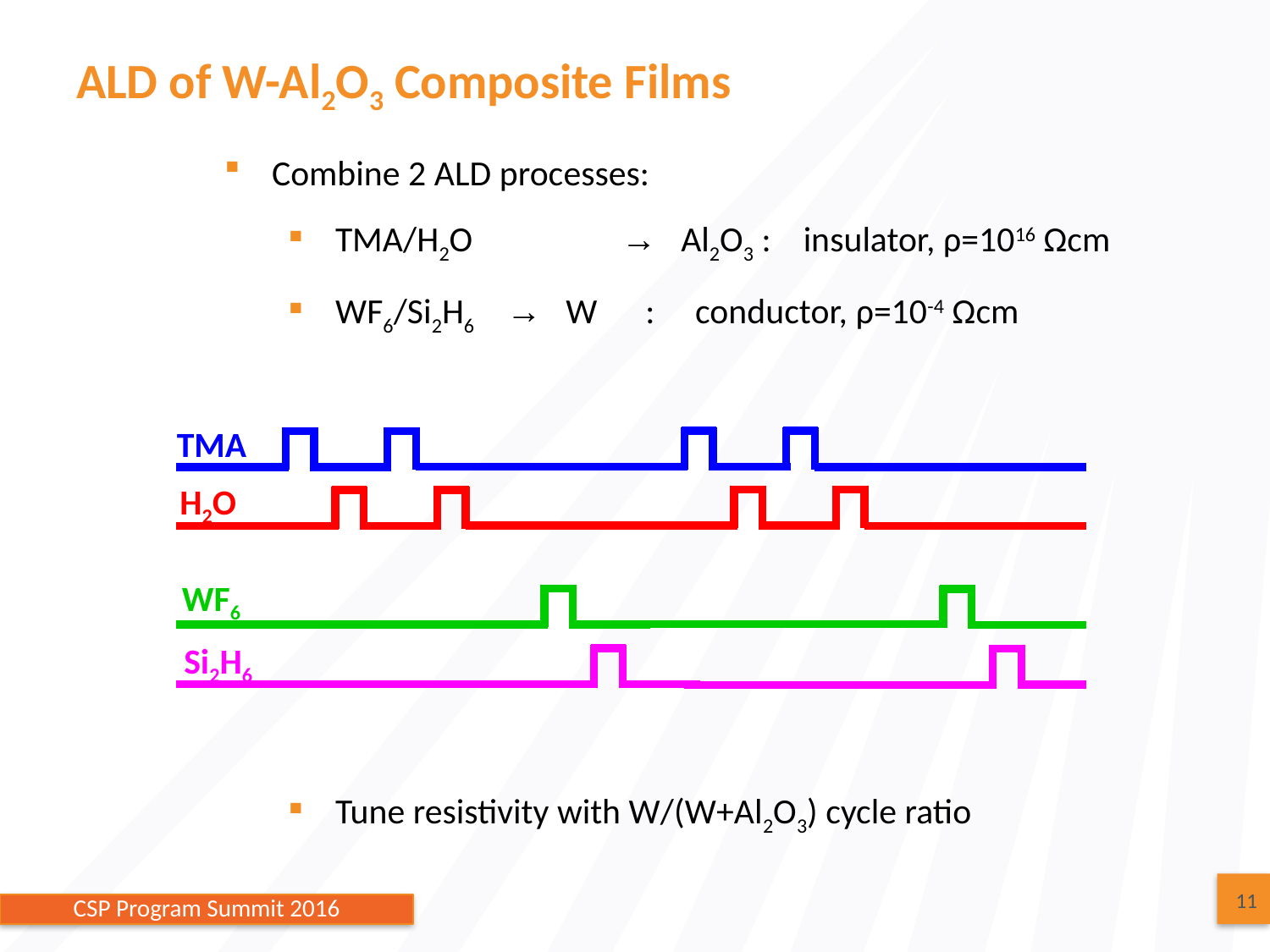

# ALD of W-Al2O3 Composite Films
Combine 2 ALD processes:
TMA/H2O	    →   Al2O3 :    insulator, ρ=1016 Ωcm
WF6/Si2H6    →   W      :     conductor, ρ=10-4 Ωcm
TMA
H2O
WF6
Si2H6
Tune resistivity with W/(W+Al2O3) cycle ratio
11